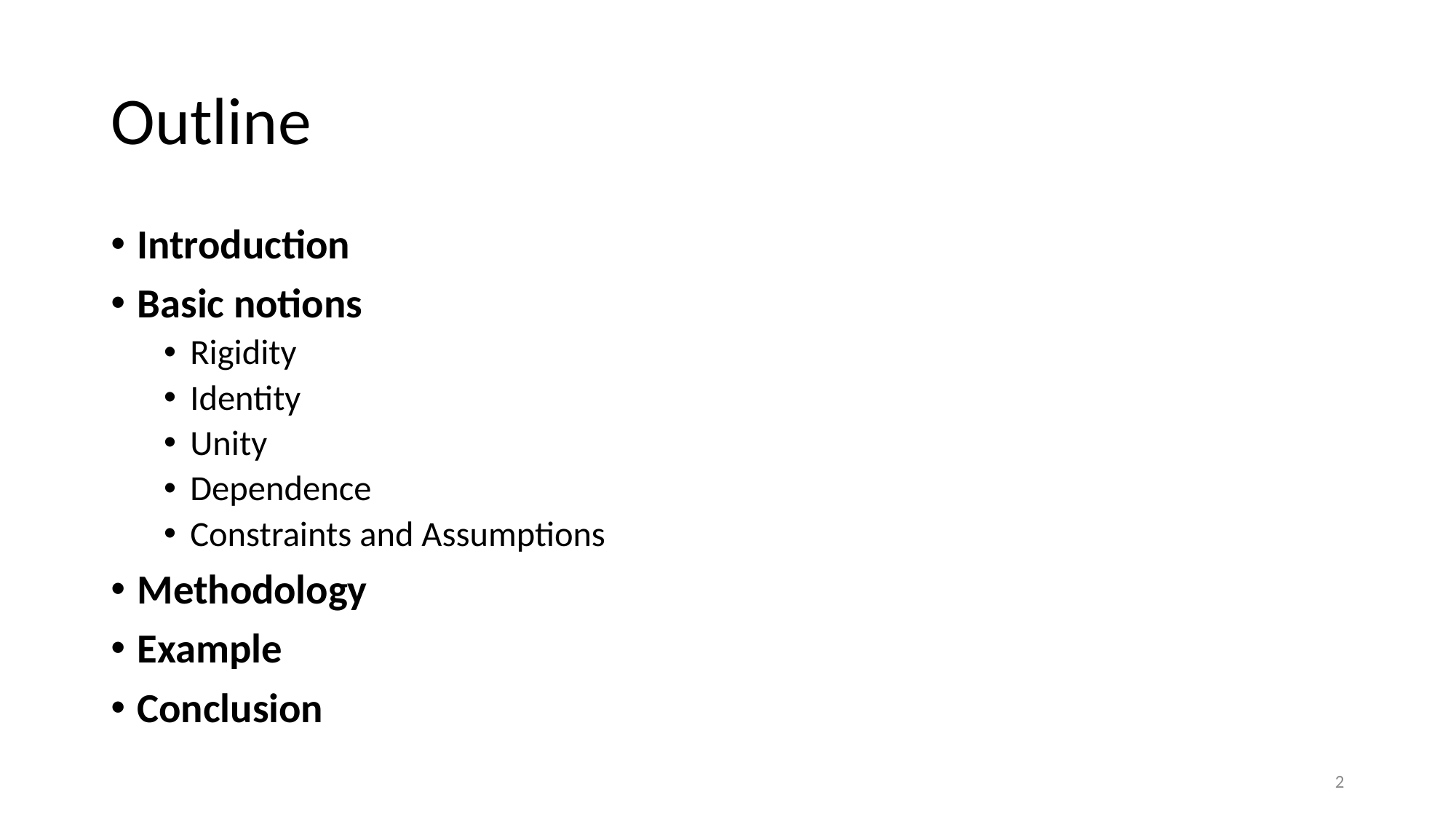

# Outline
Introduction
Basic notions
Rigidity
Identity
Unity
Dependence
Constraints and Assumptions
Methodology
Example
Conclusion

2